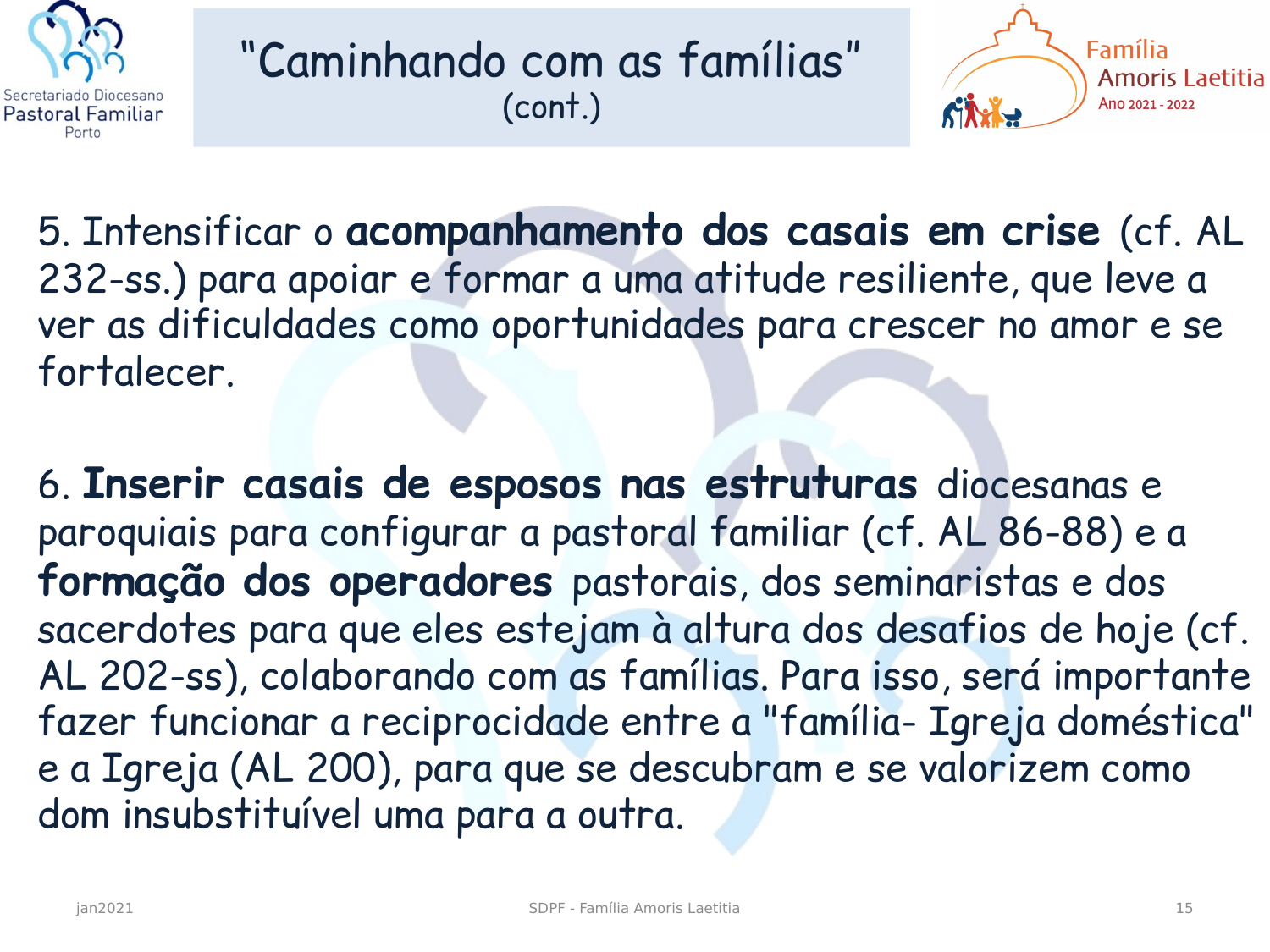

# “Caminhando com as famílias” (cont.)
5. Intensificar o acompanhamento dos casais em crise (cf. AL 232-ss.) para apoiar e formar a uma atitude resiliente, que leve a ver as dificuldades como oportunidades para crescer no amor e se fortalecer.

6. Inserir casais de esposos nas estruturas diocesanas e paroquiais para configurar a pastoral familiar (cf. AL 86-88) e a formação dos operadores pastorais, dos seminaristas e dos sacerdotes para que eles estejam à altura dos desafios de hoje (cf. AL 202-ss), colaborando com as famílias. Para isso, será importante fazer funcionar a reciprocidade entre a "família- Igreja doméstica" e a Igreja (AL 200), para que se descubram e se valorizem como dom insubstituível uma para a outra.
jan2021
SDPF - Família Amoris Laetitia
15